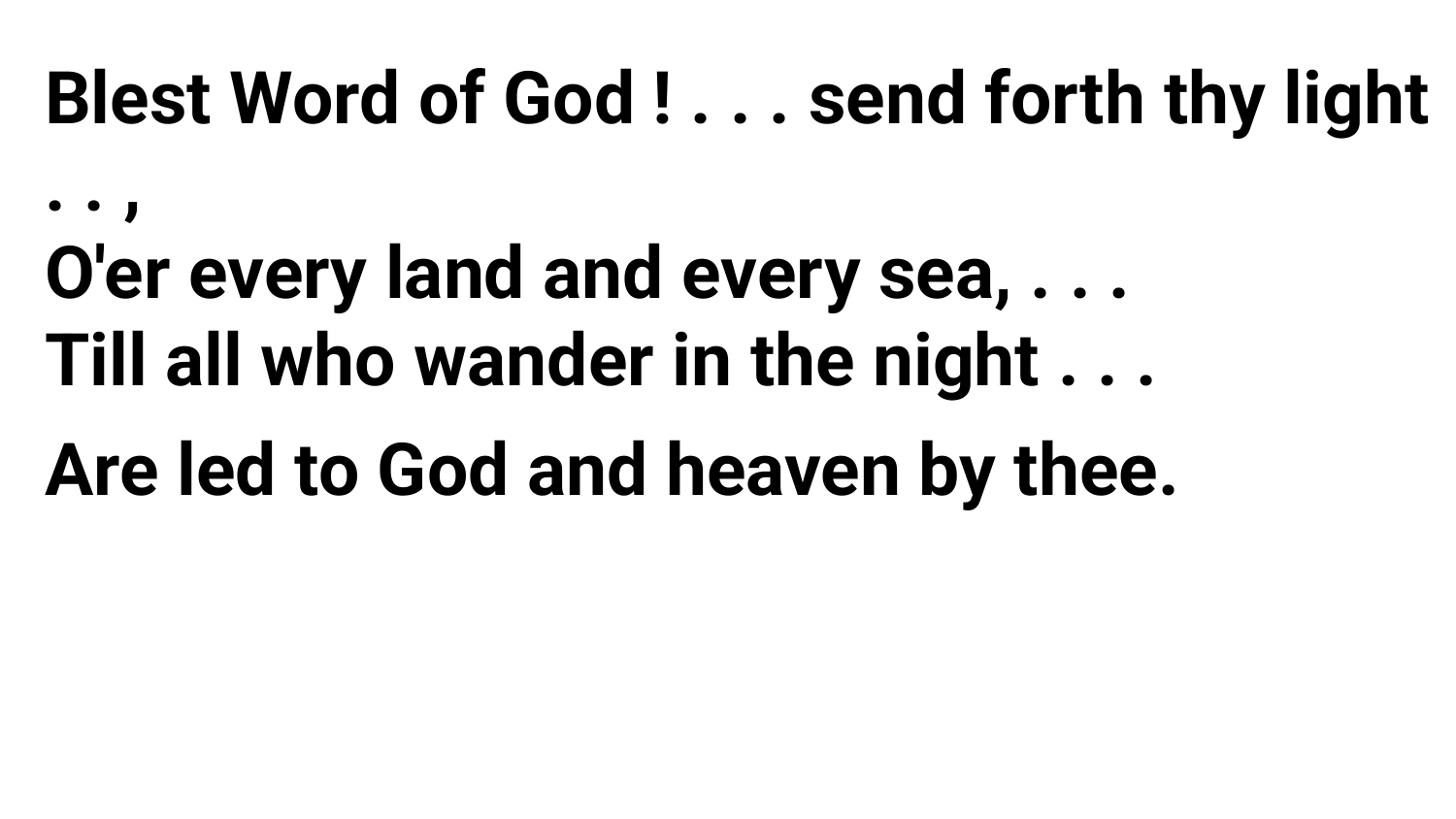

Blest Word of God ! . . . send forth thy light . . ,
O'er every land and every sea, . . .
Till all who wander in the night . . .
Are led to God and heaven by thee.